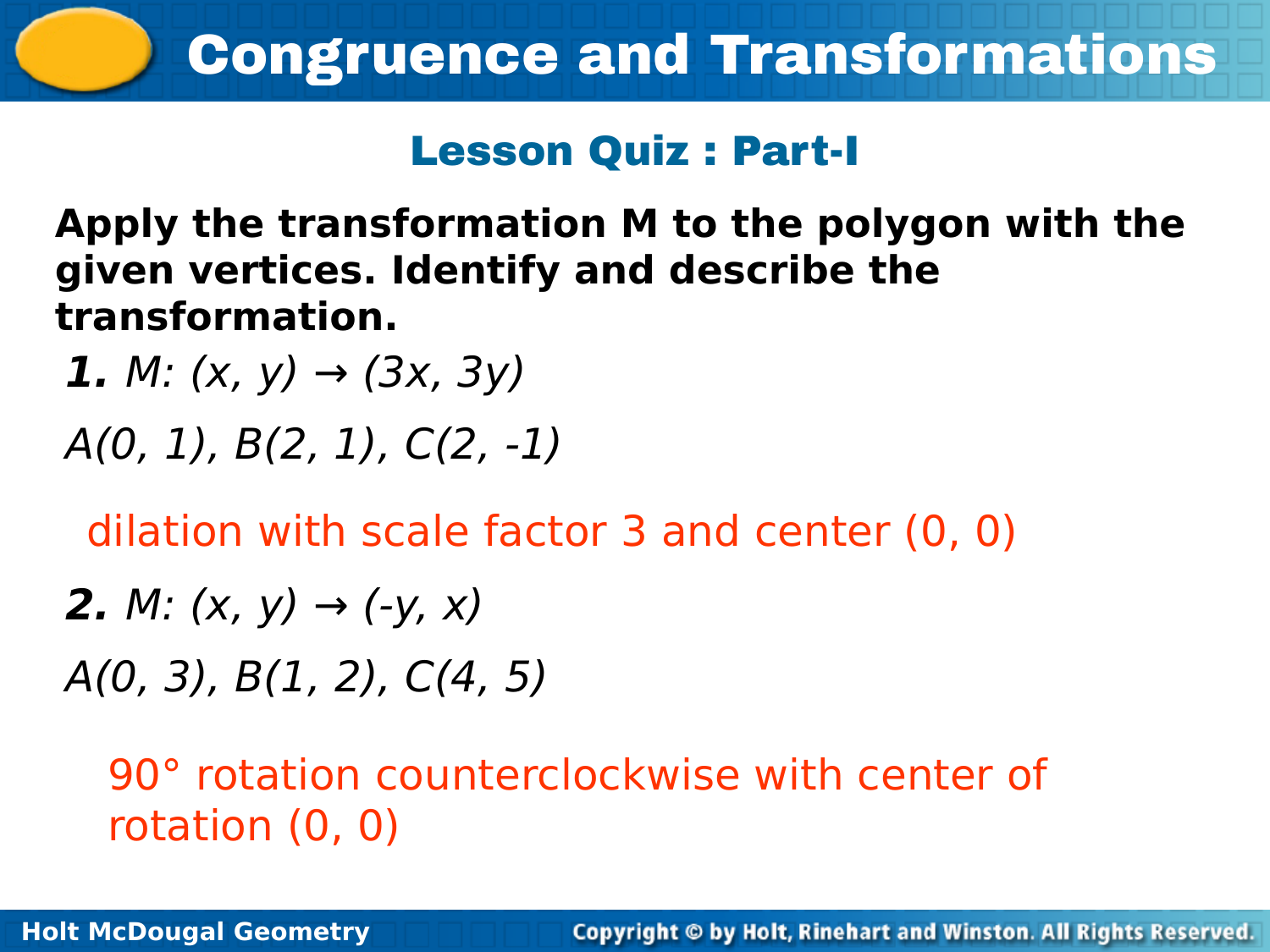

Lesson Quiz : Part-I
Apply the transformation M to the polygon with the given vertices. Identify and describe the transformation.

1. M: (x, y) → (3x, 3y)
A(0, 1), B(2, 1), C(2, -1)
dilation with scale factor 3 and center (0, 0)
2. M: (x, y) → (-y, x)
A(0, 3), B(1, 2), C(4, 5)
90° rotation counterclockwise with center of rotation (0, 0)